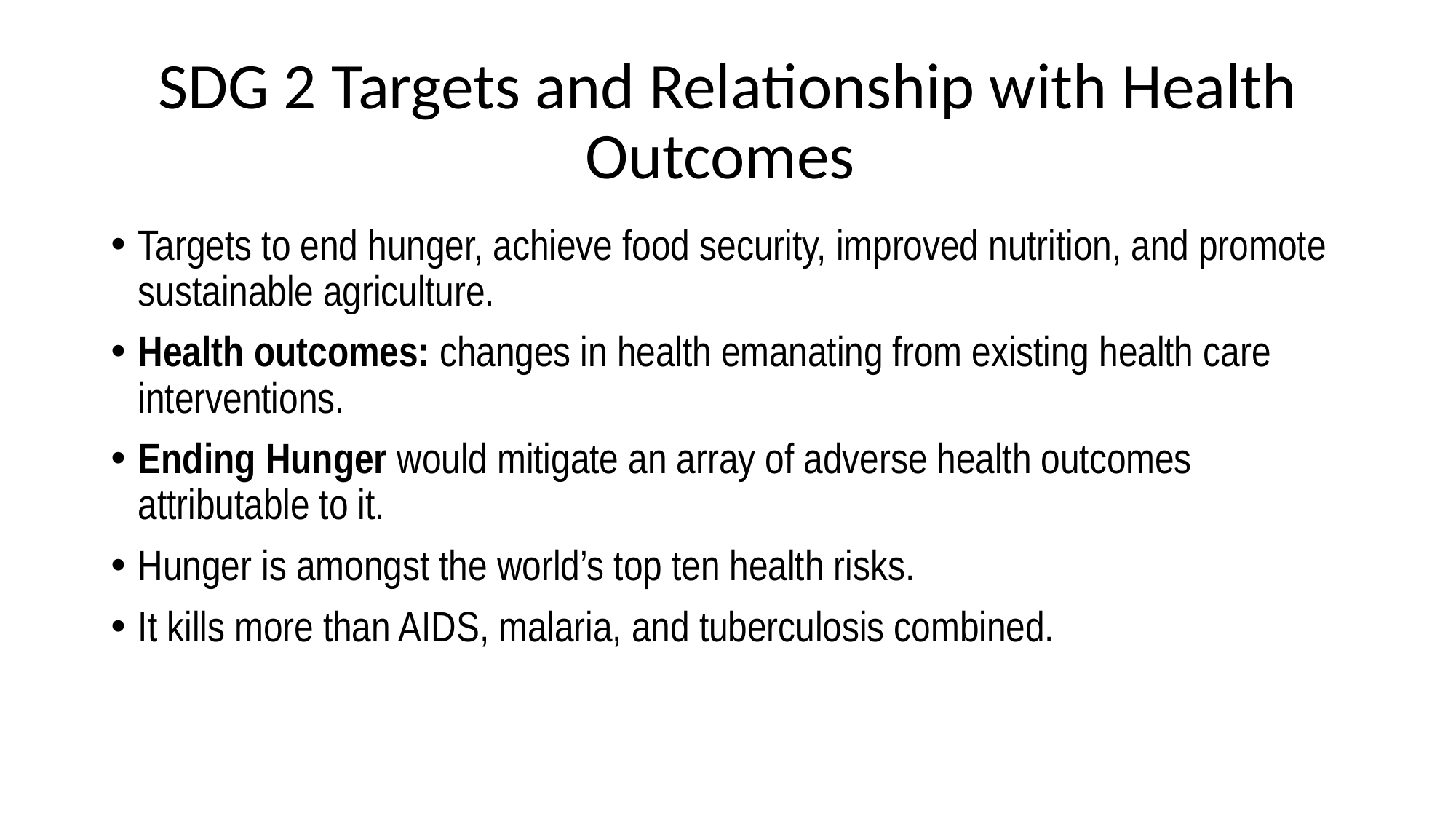

# SDG 2 Targets and Relationship with Health Outcomes
Targets to end hunger, achieve food security, improved nutrition, and promote sustainable agriculture.
Health outcomes: changes in health emanating from existing health care interventions.
Ending Hunger would mitigate an array of adverse health outcomes attributable to it.
Hunger is amongst the world’s top ten health risks.
It kills more than AIDS, malaria, and tuberculosis combined.